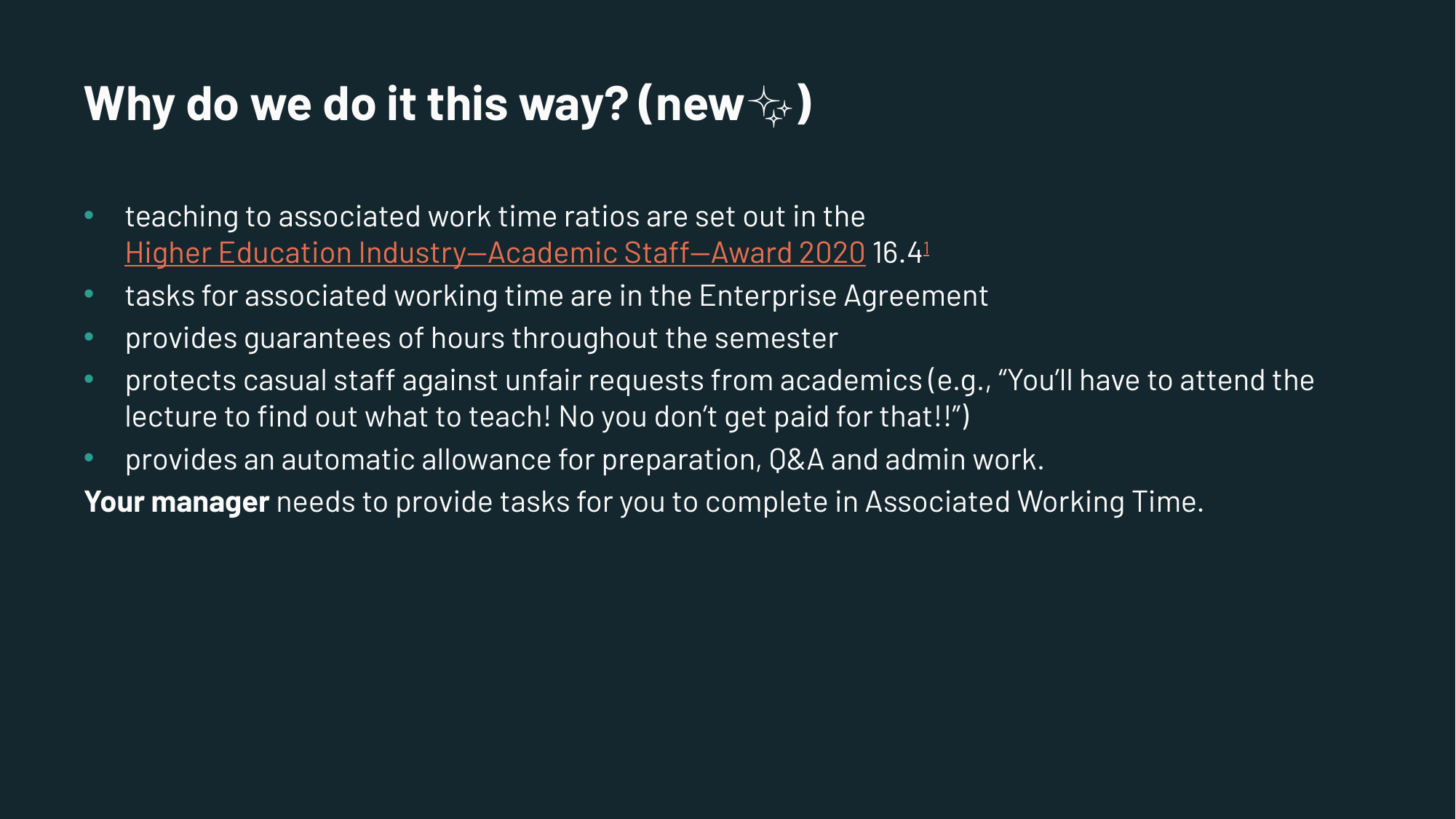

# Why do we do it this way? (new✨)
teaching to associated work time ratios are set out in the Higher Education Industry—Academic Staff—Award 2020 16.41
tasks for associated working time are in the Enterprise Agreement
provides guarantees of hours throughout the semester
protects casual staff against unfair requests from academics (e.g., “You’ll have to attend the lecture to find out what to teach! No you don’t get paid for that!!”)
provides an automatic allowance for preparation, Q&A and admin work.
Your manager needs to provide tasks for you to complete in Associated Working Time.